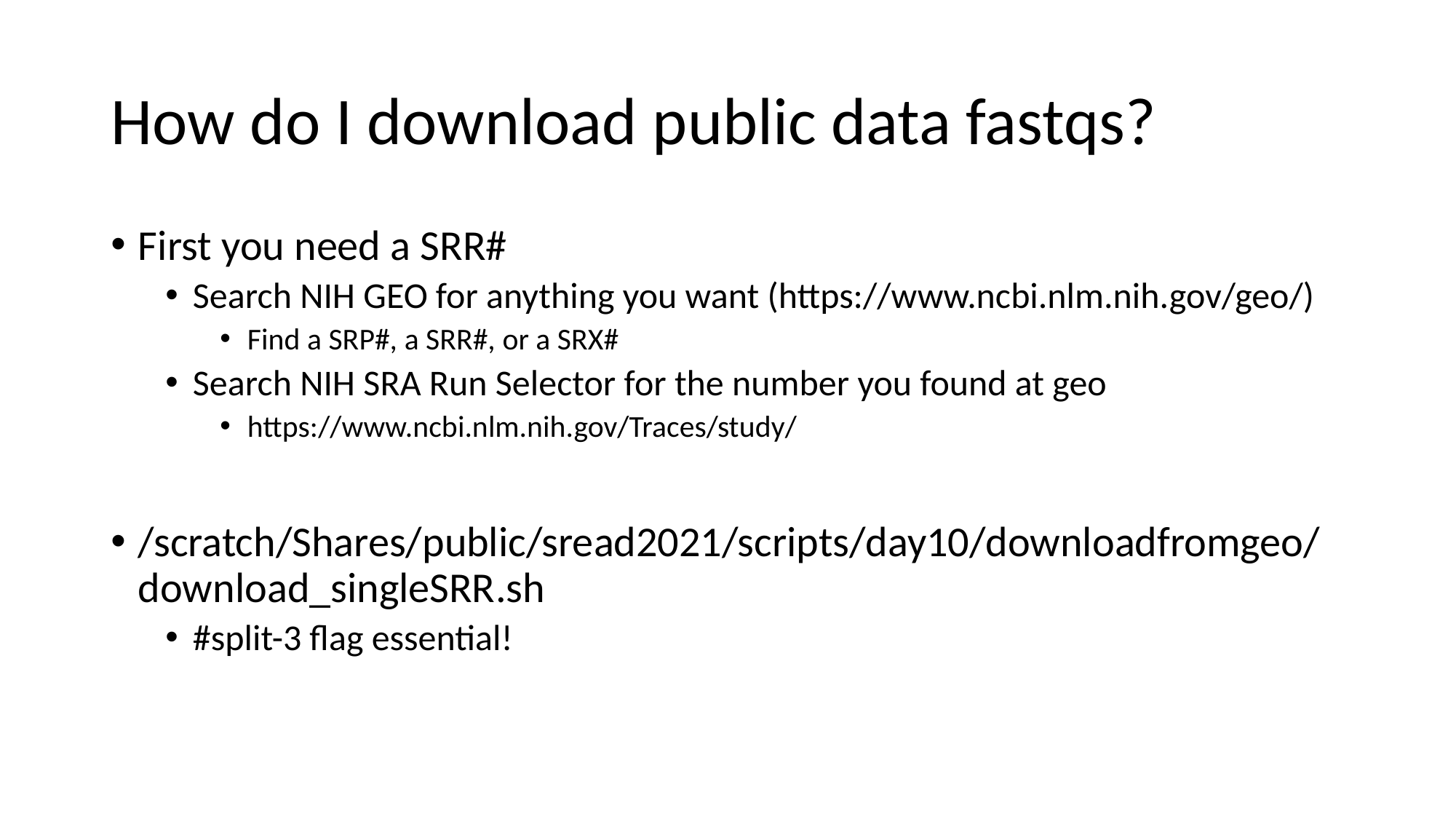

# How do I download public data fastqs?
First you need a SRR#
Search NIH GEO for anything you want (https://www.ncbi.nlm.nih.gov/geo/)
Find a SRP#, a SRR#, or a SRX#
Search NIH SRA Run Selector for the number you found at geo
https://www.ncbi.nlm.nih.gov/Traces/study/

/scratch/Shares/public/sread2021/scripts/day10/downloadfromgeo/download_singleSRR.sh
#split-3 flag essential!